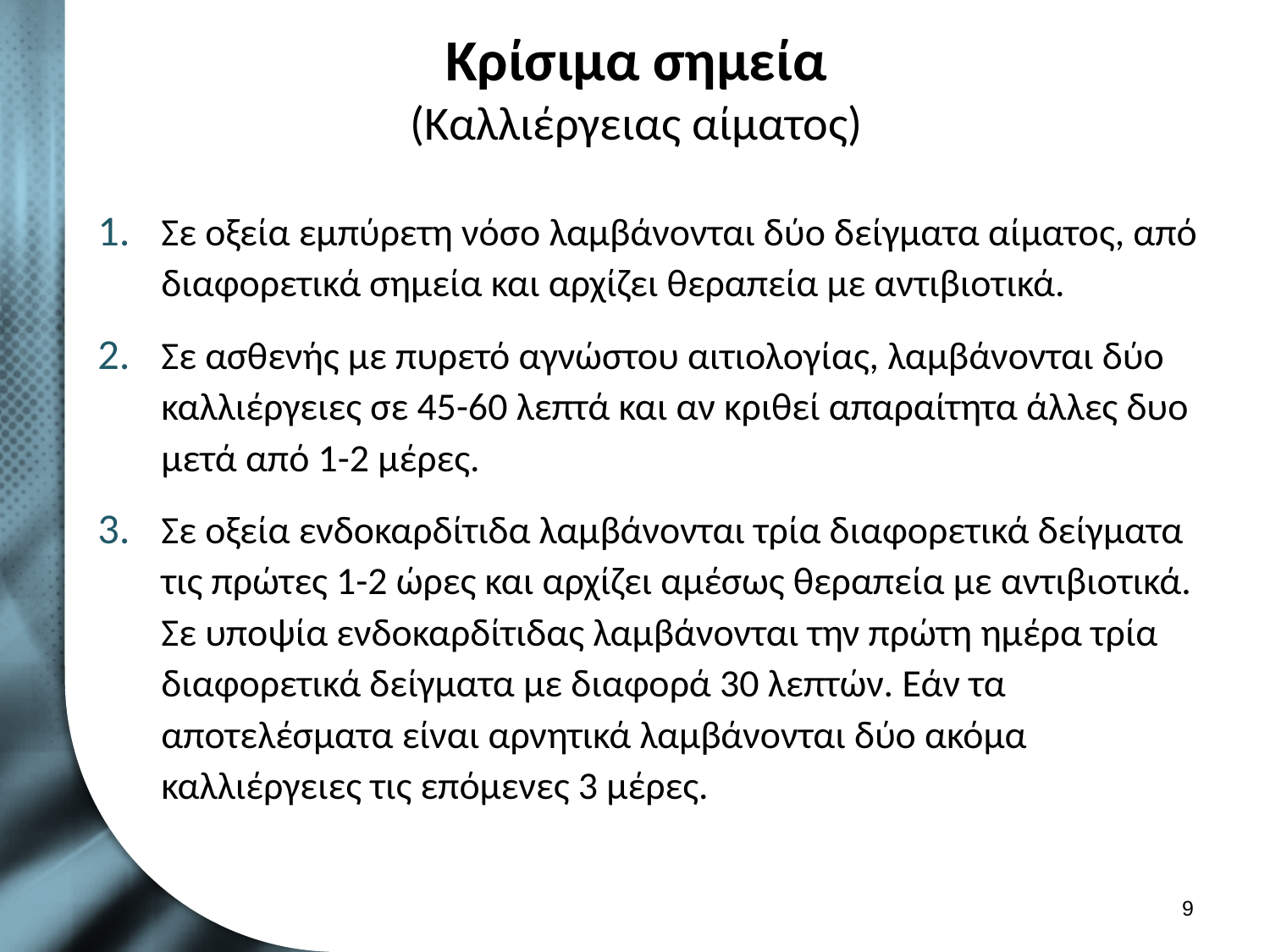

# Κρίσιμα σημεία (Καλλιέργειας αίματος)
Σε οξεία εμπύρετη νόσο λαμβάνονται δύο δείγματα αίματος, από διαφορετικά σημεία και αρχίζει θεραπεία με αντιβιοτικά.
Σε ασθενής με πυρετό αγνώστου αιτιολογίας, λαμβάνονται δύο καλλιέργειες σε 45-60 λεπτά και αν κριθεί απαραίτητα άλλες δυο μετά από 1-2 μέρες.
Σε οξεία ενδοκαρδίτιδα λαμβάνονται τρία διαφορετικά δείγματα τις πρώτες 1-2 ώρες και αρχίζει αμέσως θεραπεία με αντιβιοτικά. Σε υποψία ενδοκαρδίτιδας λαμβάνονται την πρώτη ημέρα τρία διαφορετικά δείγματα με διαφορά 30 λεπτών. Εάν τα αποτελέσματα είναι αρνητικά λαμβάνονται δύο ακόμα καλλιέργειες τις επόμενες 3 μέρες.
9